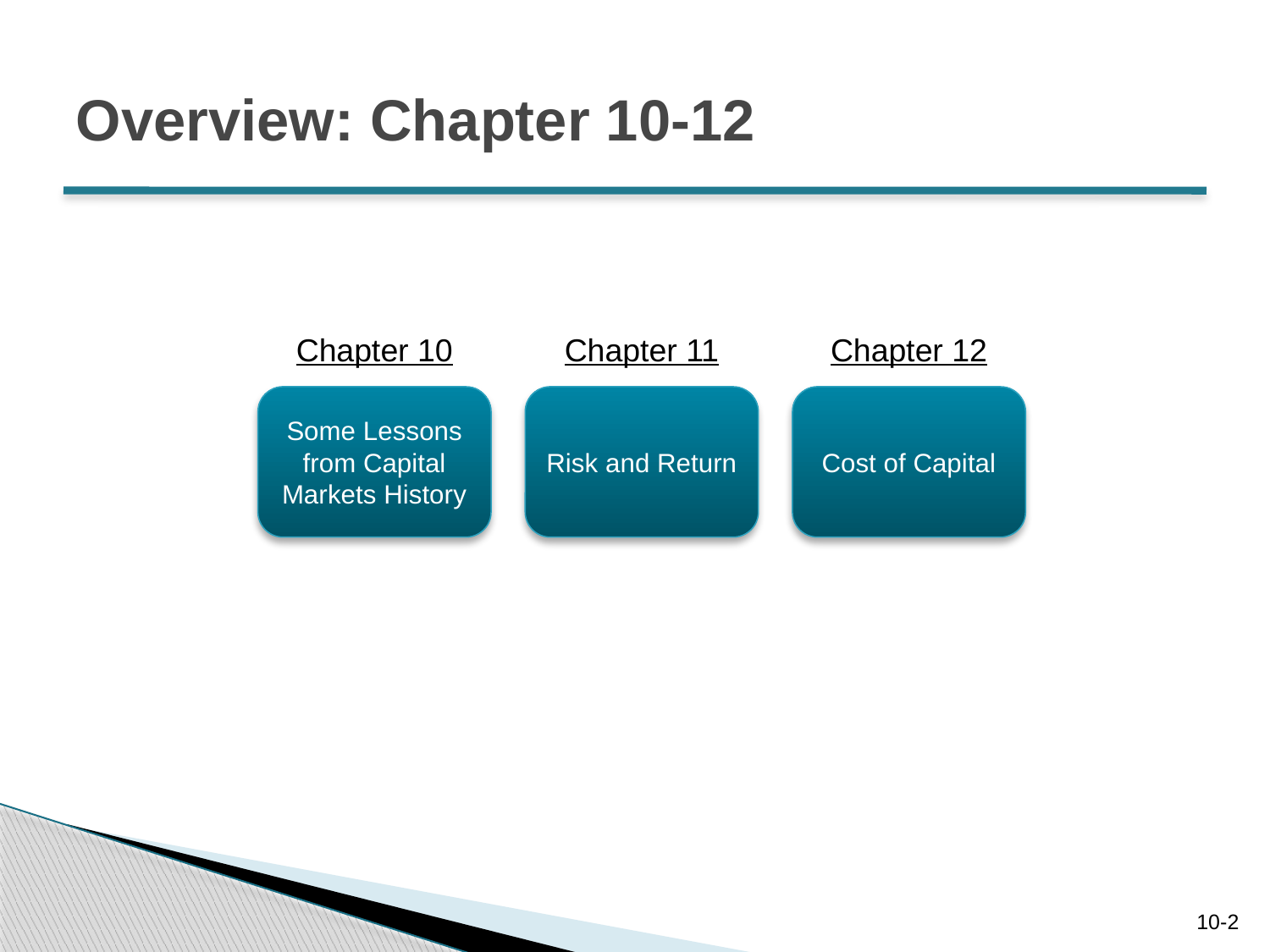

# Overview: Chapter 10-12
Chapter 10
Chapter 11
Chapter 12
Some Lessons from Capital Markets History
Risk and Return
Cost of Capital
10-2